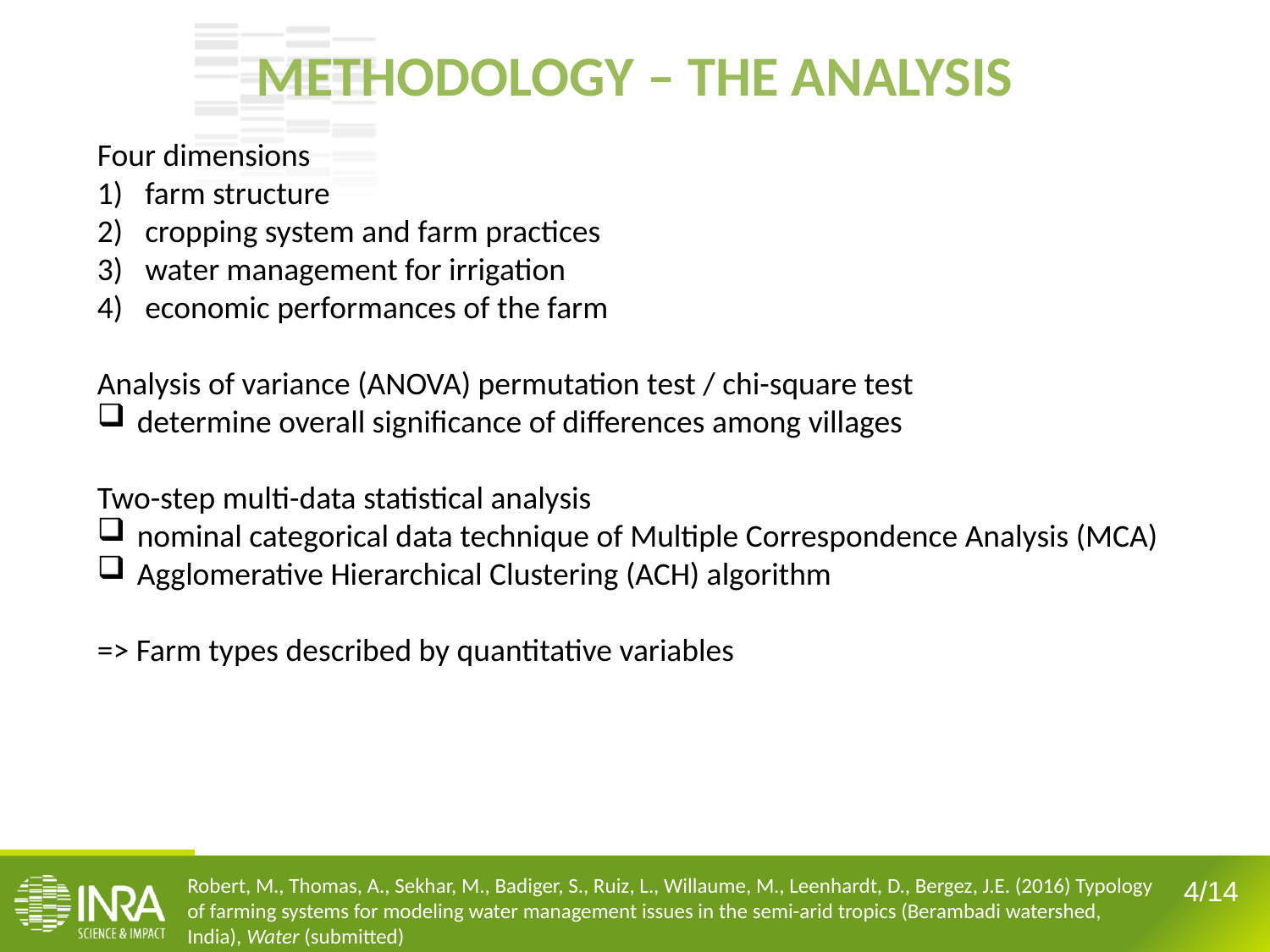

METHODOLOGY – THE ANALYSIS
Four dimensions
farm structure
cropping system and farm practices
water management for irrigation
economic performances of the farm

Analysis of variance (ANOVA) permutation test / chi-square test
determine overall significance of differences among villages

Two-step multi-data statistical analysis
nominal categorical data technique of Multiple Correspondence Analysis (MCA)
Agglomerative Hierarchical Clustering (ACH) algorithm

=> Farm types described by quantitative variables
Robert, M., Thomas, A., Sekhar, M., Badiger, S., Ruiz, L., Willaume, M., Leenhardt, D., Bergez, J.E. (2016) Typology of farming systems for modeling water management issues in the semi-arid tropics (Berambadi watershed, India), Water (submitted)